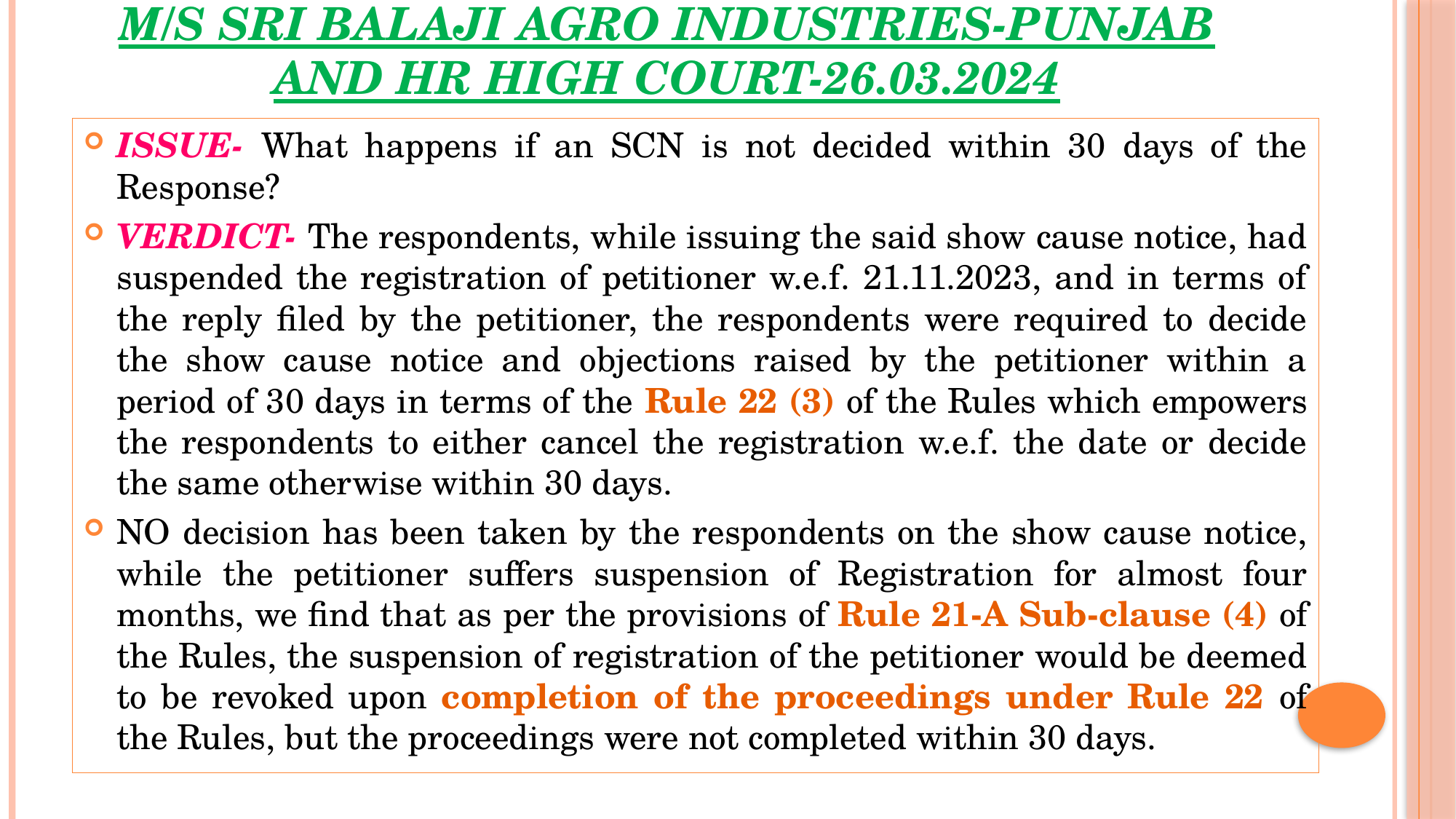

# M/S SRI BALAJI AGRO INDUSTRIES-Punjab and hr high court-26.03.2024
ISSUE- What happens if an SCN is not decided within 30 days of the Response?
VERDICT- The respondents, while issuing the said show cause notice, had suspended the registration of petitioner w.e.f. 21.11.2023, and in terms of the reply filed by the petitioner, the respondents were required to decide the show cause notice and objections raised by the petitioner within a period of 30 days in terms of the Rule 22 (3) of the Rules which empowers the respondents to either cancel the registration w.e.f. the date or decide the same otherwise within 30 days.
NO decision has been taken by the respondents on the show cause notice, while the petitioner suffers suspension of Registration for almost four months, we find that as per the provisions of Rule 21-A Sub-clause (4) of the Rules, the suspension of registration of the petitioner would be deemed to be revoked upon completion of the proceedings under Rule 22 of the Rules, but the proceedings were not completed within 30 days.